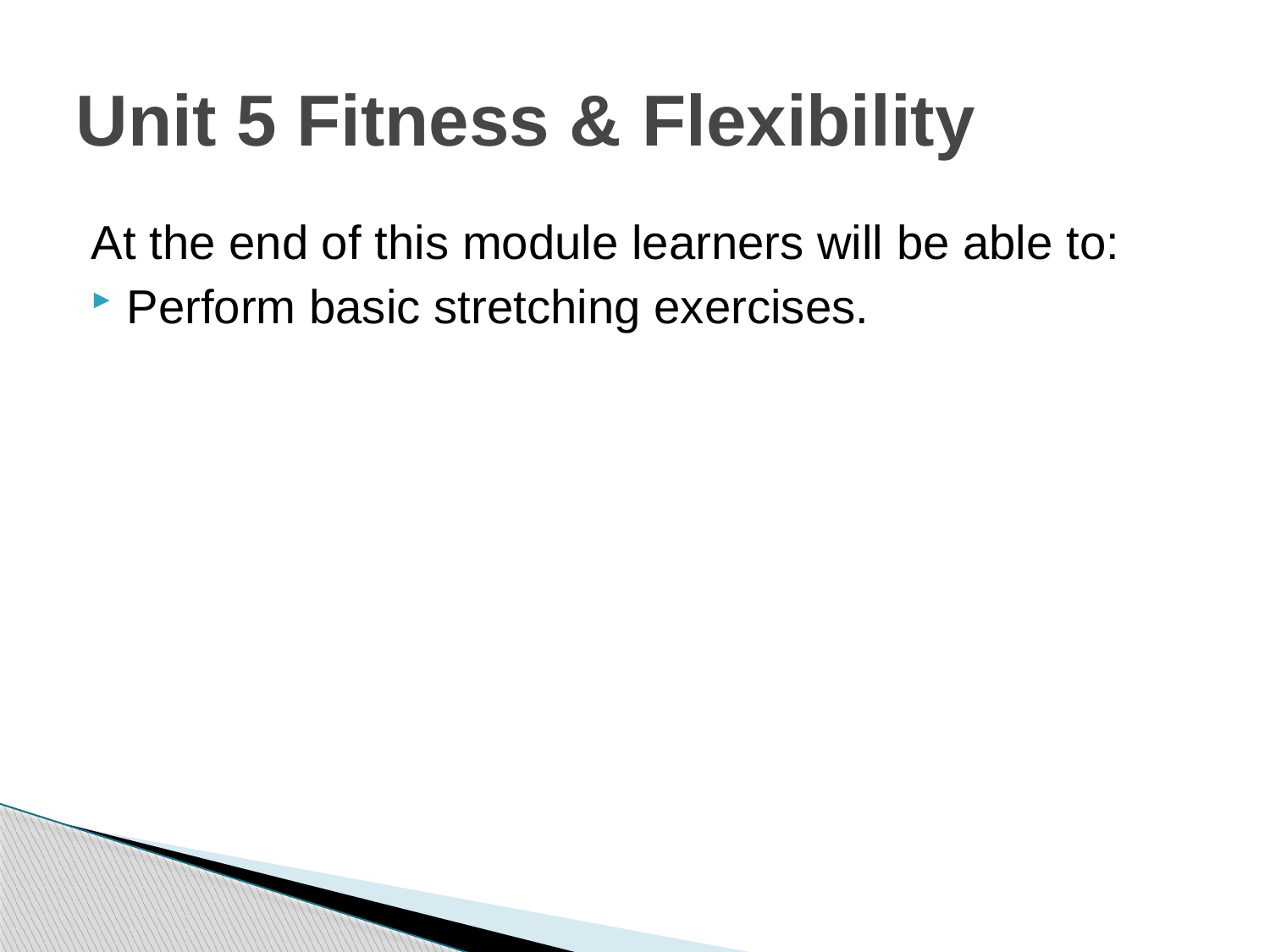

# Unit 5 Fitness & Flexibility
At the end of this module learners will be able to:
Perform basic stretching exercises.